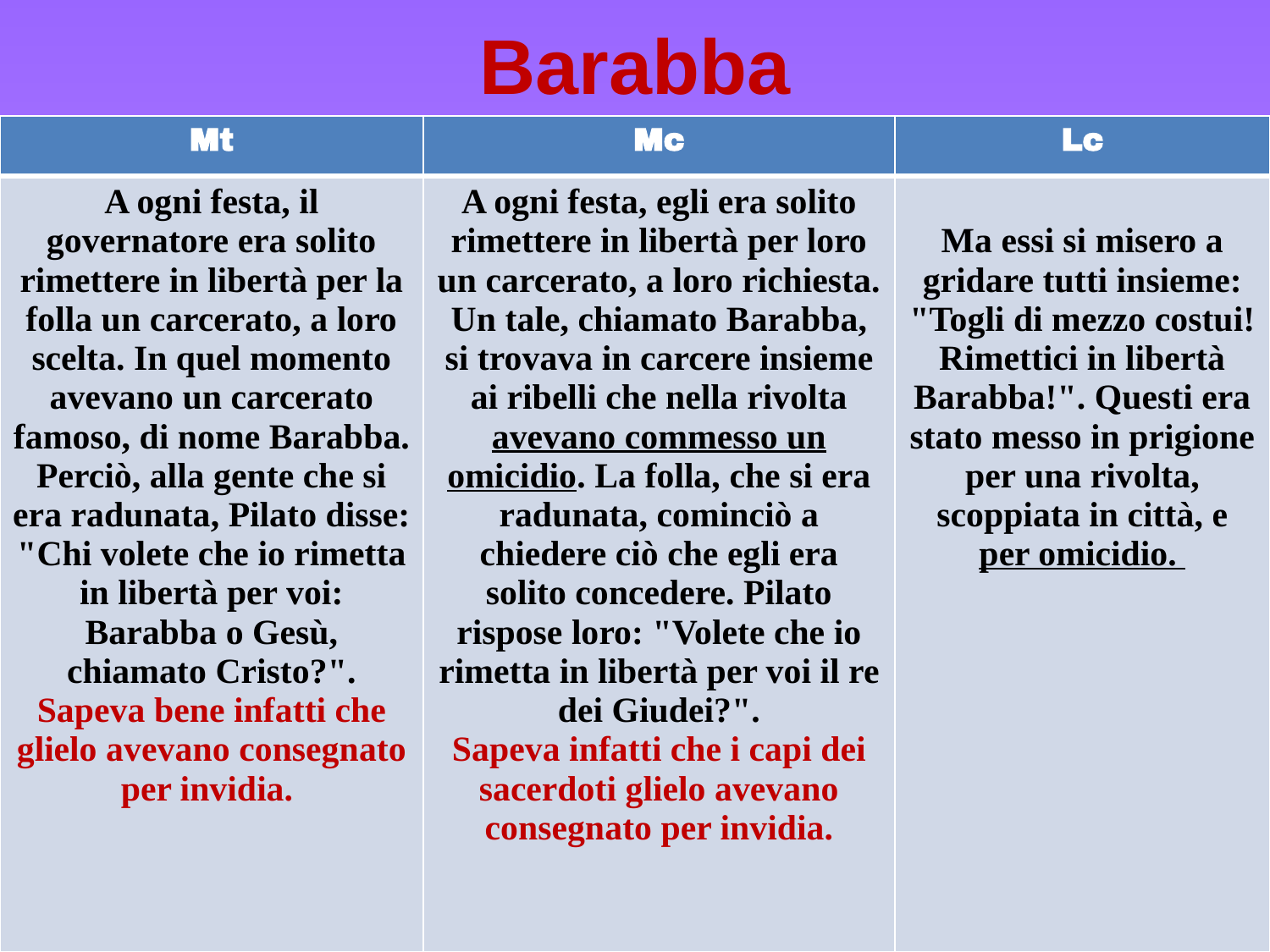

# Barabba
| Mt | Mc | Lc |
| --- | --- | --- |
| A ogni festa, il governatore era solito rimettere in libertà per la folla un carcerato, a loro scelta. In quel momento avevano un carcerato famoso, di nome Barabba. Perciò, alla gente che si era radunata, Pilato disse: "Chi volete che io rimetta in libertà per voi: Barabba o Gesù, chiamato Cristo?". Sapeva bene infatti che glielo avevano consegnato per invidia. | A ogni festa, egli era solito rimettere in libertà per loro un carcerato, a loro richiesta. Un tale, chiamato Barabba, si trovava in carcere insieme ai ribelli che nella rivolta avevano commesso un omicidio. La folla, che si era radunata, cominciò a chiedere ciò che egli era solito concedere. Pilato rispose loro: "Volete che io rimetta in libertà per voi il re dei Giudei?". Sapeva infatti che i capi dei sacerdoti glielo avevano consegnato per invidia. | Ma essi si misero a gridare tutti insieme: "Togli di mezzo costui! Rimettici in libertà Barabba!". Questi era stato messo in prigione per una rivolta, scoppiata in città, e per omicidio. |